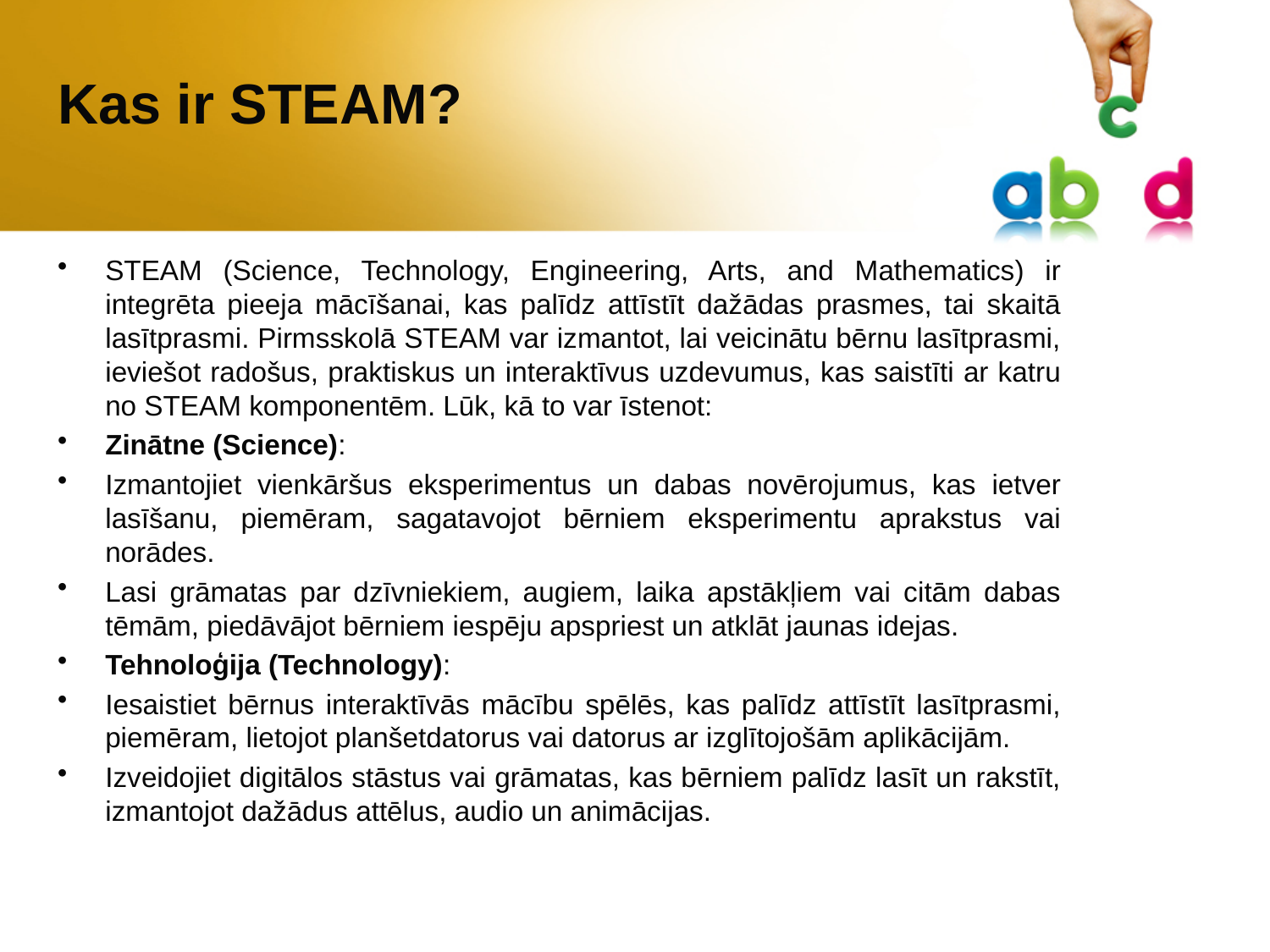

# Kas ir STEAM?
STEAM (Science, Technology, Engineering, Arts, and Mathematics) ir integrēta pieeja mācīšanai, kas palīdz attīstīt dažādas prasmes, tai skaitā lasītprasmi. Pirmsskolā STEAM var izmantot, lai veicinātu bērnu lasītprasmi, ieviešot radošus, praktiskus un interaktīvus uzdevumus, kas saistīti ar katru no STEAM komponentēm. Lūk, kā to var īstenot:
Zinātne (Science):
Izmantojiet vienkāršus eksperimentus un dabas novērojumus, kas ietver lasīšanu, piemēram, sagatavojot bērniem eksperimentu aprakstus vai norādes.
Lasi grāmatas par dzīvniekiem, augiem, laika apstākļiem vai citām dabas tēmām, piedāvājot bērniem iespēju apspriest un atklāt jaunas idejas.
Tehnoloģija (Technology):
Iesaistiet bērnus interaktīvās mācību spēlēs, kas palīdz attīstīt lasītprasmi, piemēram, lietojot planšetdatorus vai datorus ar izglītojošām aplikācijām.
Izveidojiet digitālos stāstus vai grāmatas, kas bērniem palīdz lasīt un rakstīt, izmantojot dažādus attēlus, audio un animācijas.